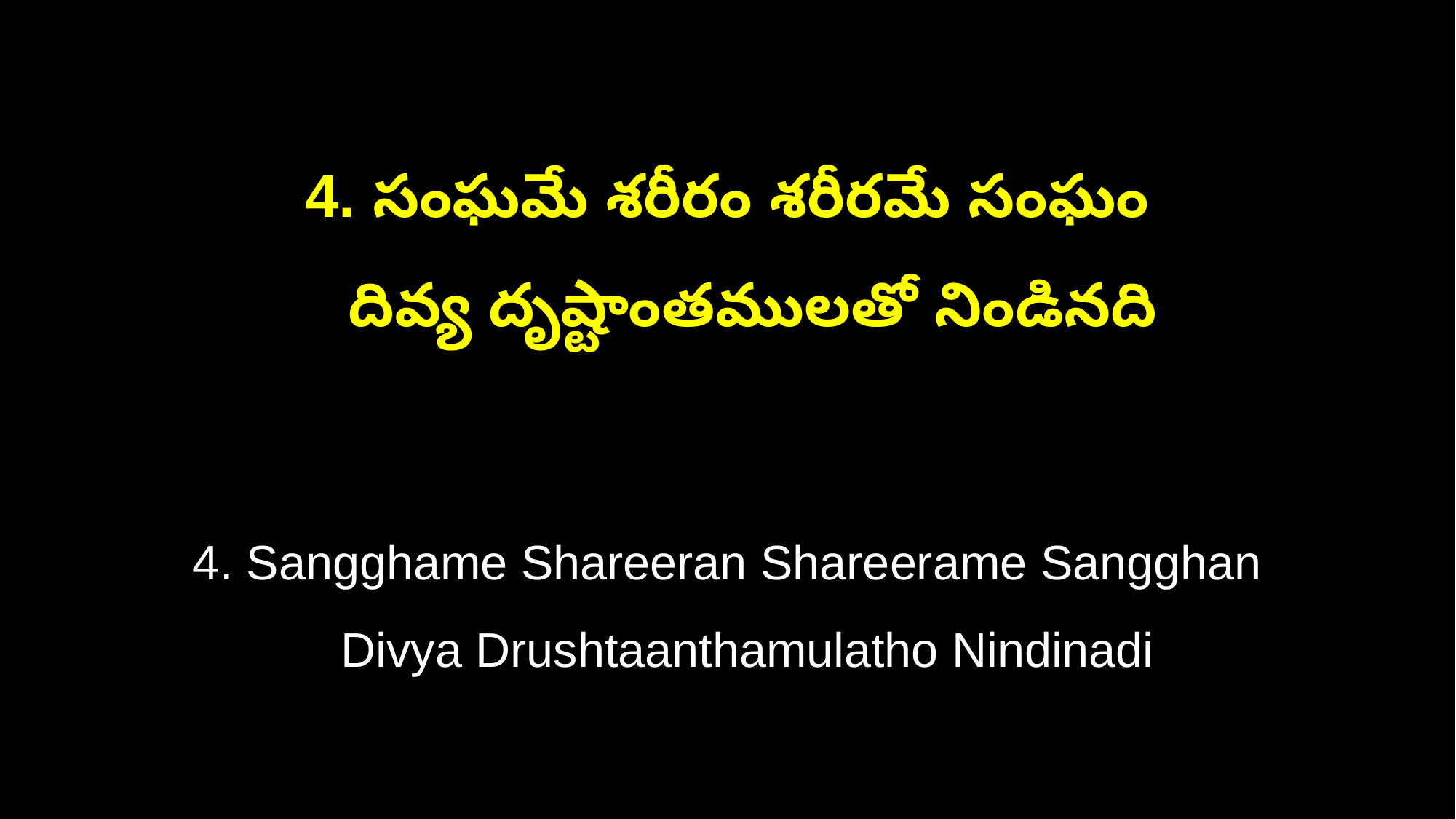

4. సంఘమే శరీరం శరీరమే సంఘం
   దివ్య దృష్టాంతములతో నిండినది
4. Sangghame Shareeran Shareerame Sangghan
   Divya Drushtaanthamulatho Nindinadi